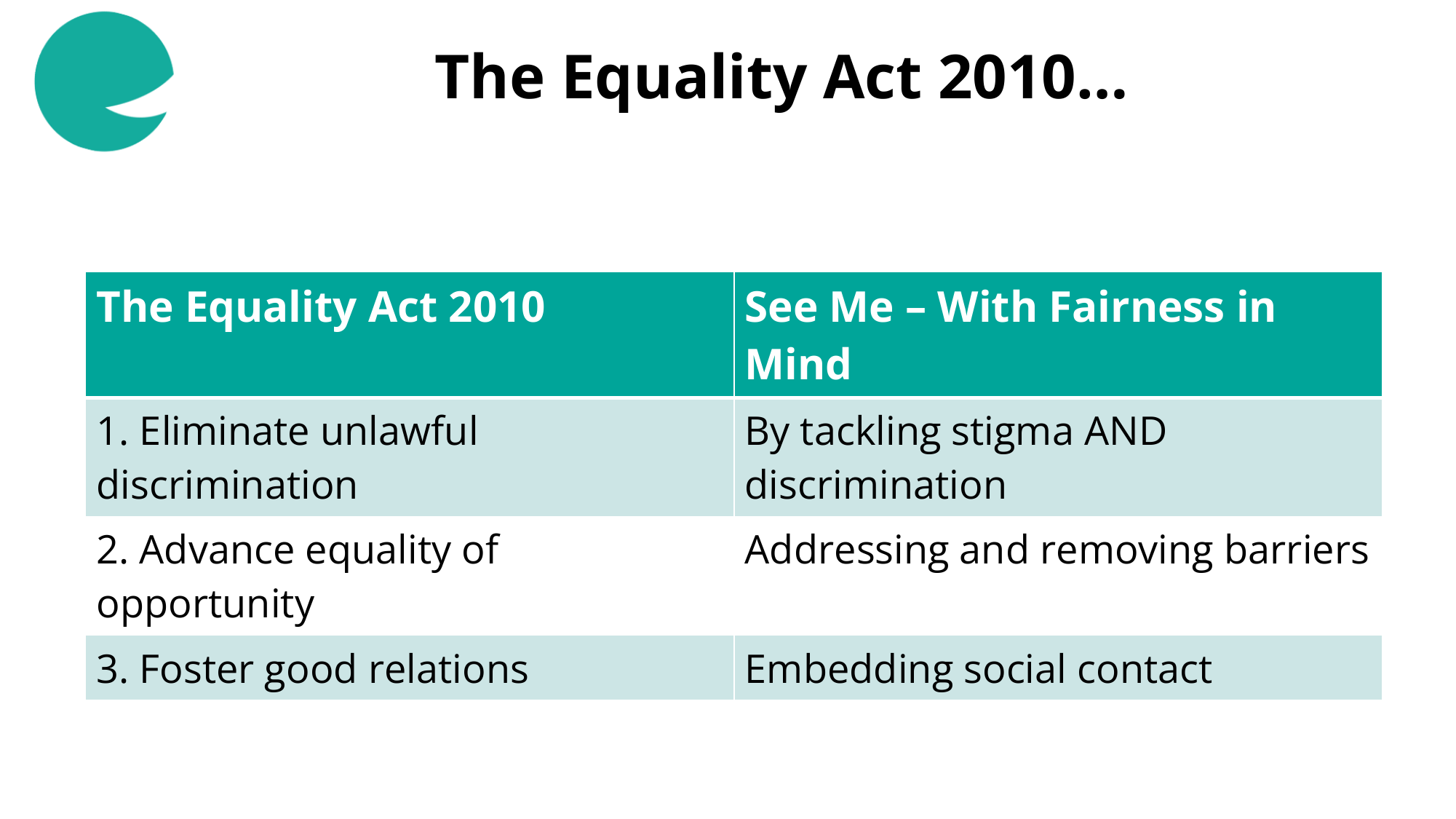

The Equality Act 2010…
| The Equality Act 2010 | See Me – With Fairness in Mind |
| --- | --- |
| 1. Eliminate unlawful discrimination | By tackling stigma AND discrimination |
| 2. Advance equality of opportunity | Addressing and removing barriers |
| 3. Foster good relations | Embedding social contact |